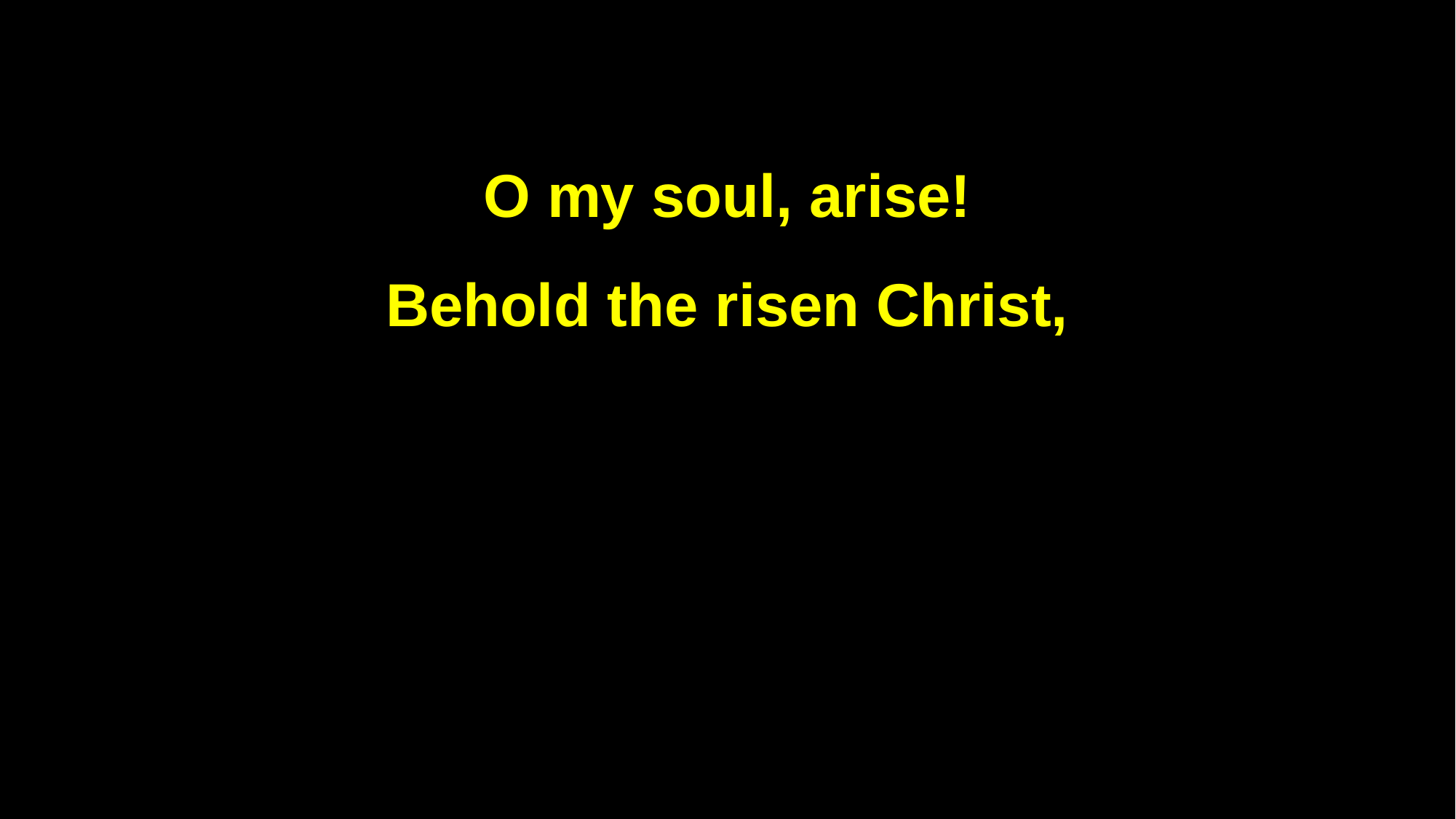

O my soul, arise!
Behold the risen Christ,